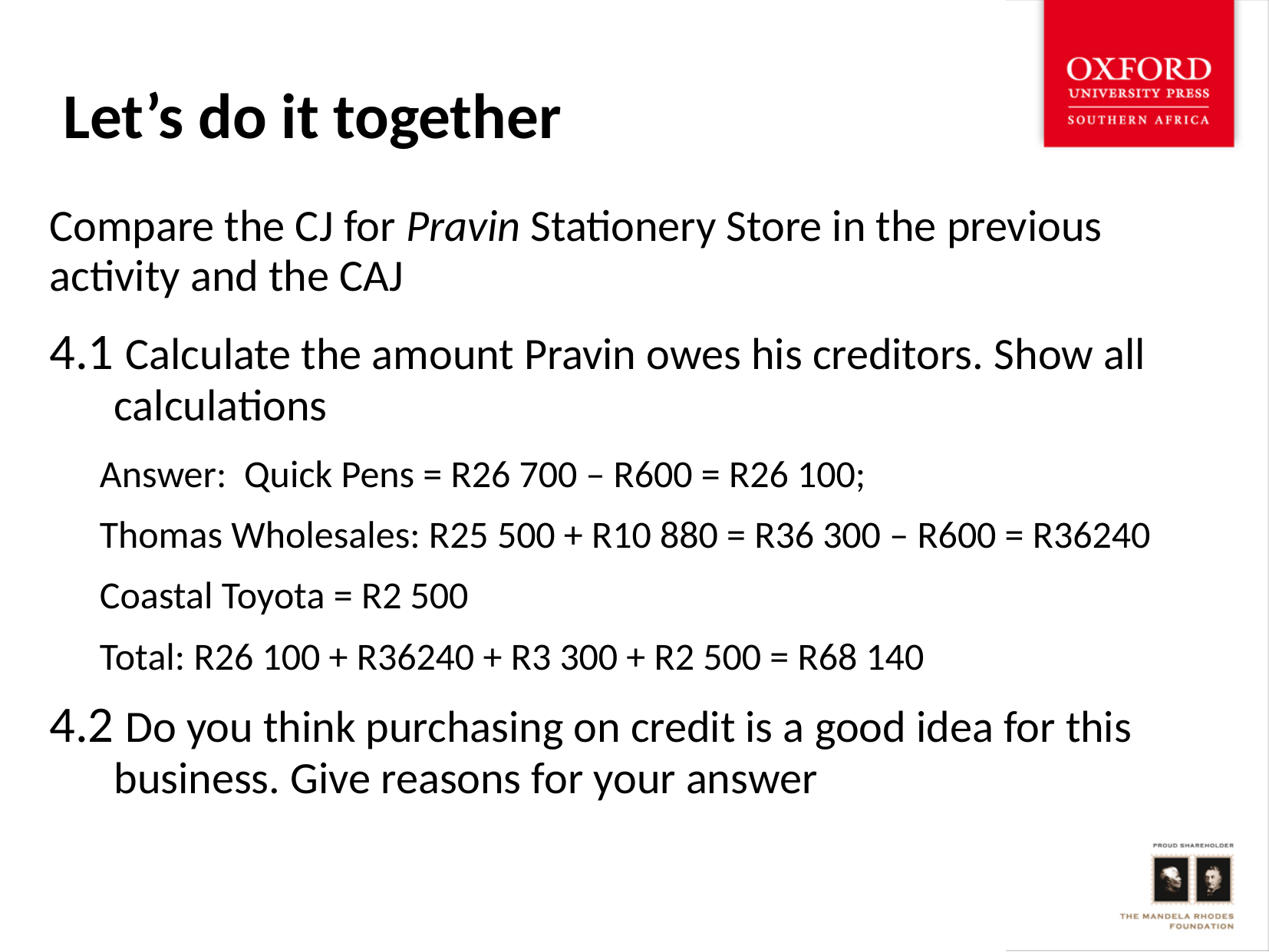

# Let’s do it together
Compare the CJ for Pravin Stationery Store in the previous activity and the CAJ
4.1 Calculate the amount Pravin owes his creditors. Show all calculations
Answer:  Quick Pens = R26 700 – R600 = R26 100;
Thomas Wholesales: R25 500 + R10 880 = R36 300 – R600 = R36240
Coastal Toyota = R2 500
Total: R26 100 + R36240 + R3 300 + R2 500 = R68 140
4.2 Do you think purchasing on credit is a good idea for this business. Give reasons for your answer